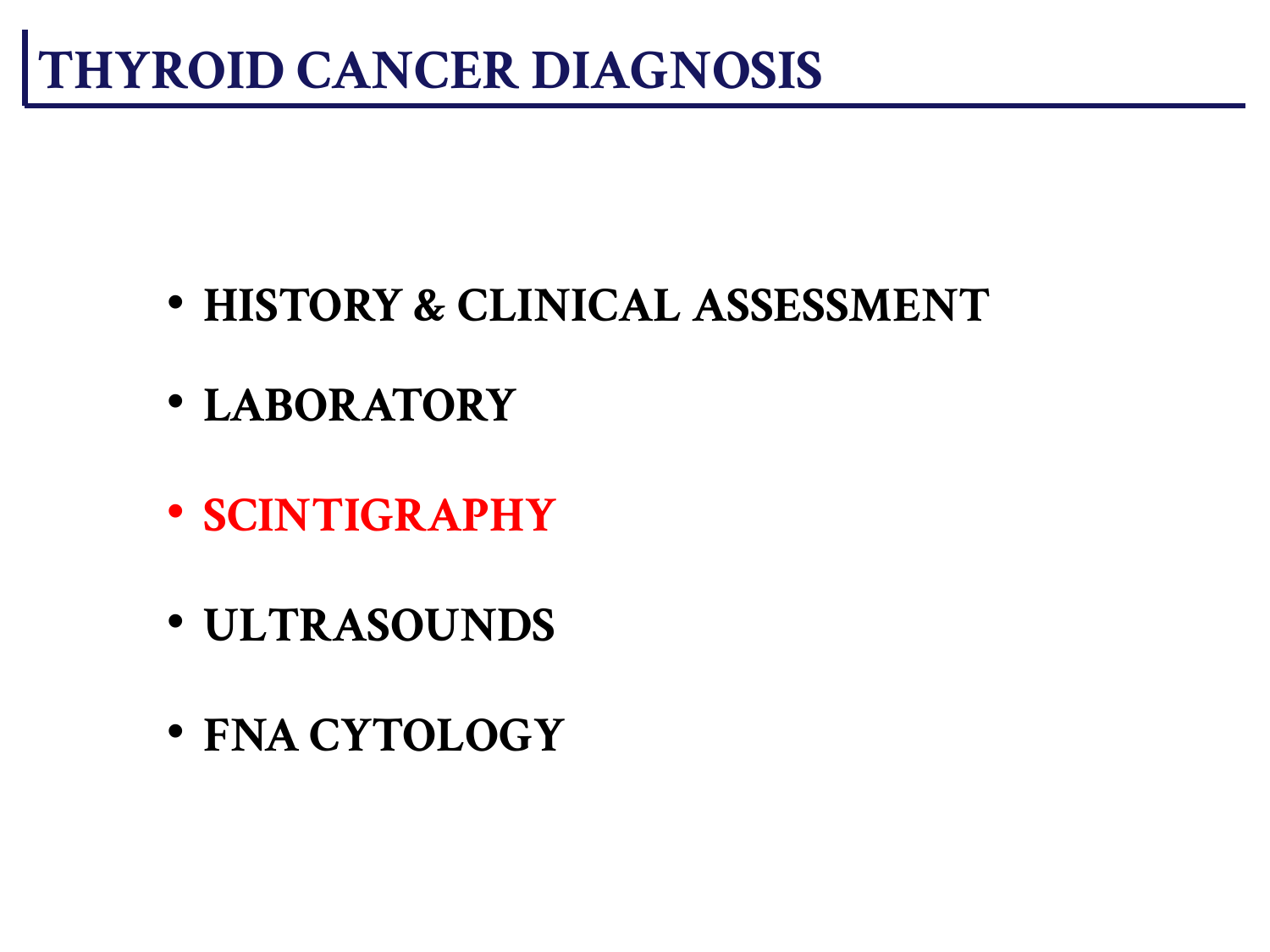

THYROID CANCER DIAGNOSIS

HISTORY & CLINICAL ASSESSMENT
LABORATORY
SCINTIGRAPHY
ULTRASOUNDS
FNA CYTOLOGY